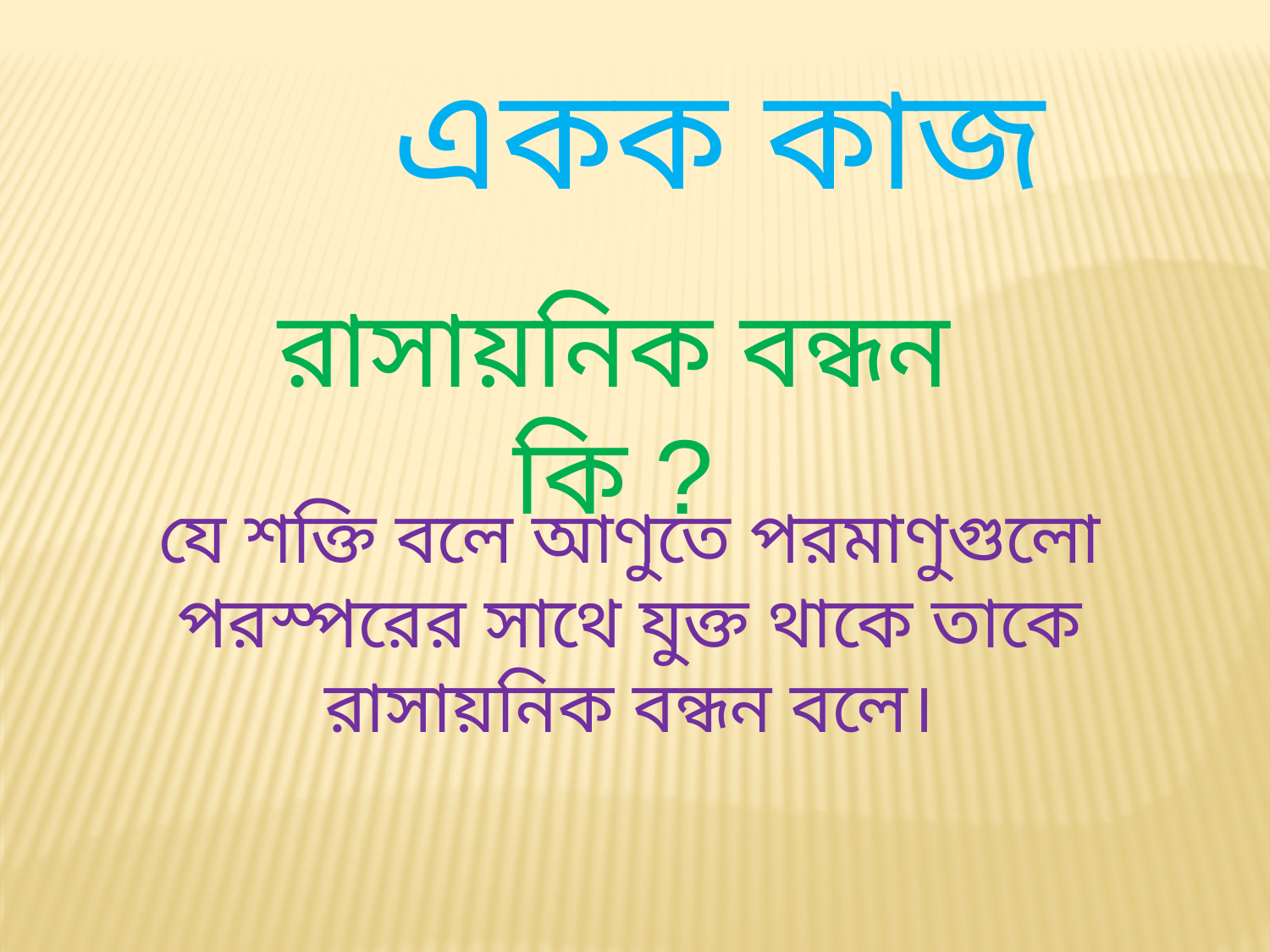

একক কাজ
রাসায়নিক বন্ধন কি ?
যে শক্তি বলে আণুতে পরমাণুগুলো পরস্পরের সাথে যুক্ত থাকে তাকে রাসায়নিক বন্ধন বলে।